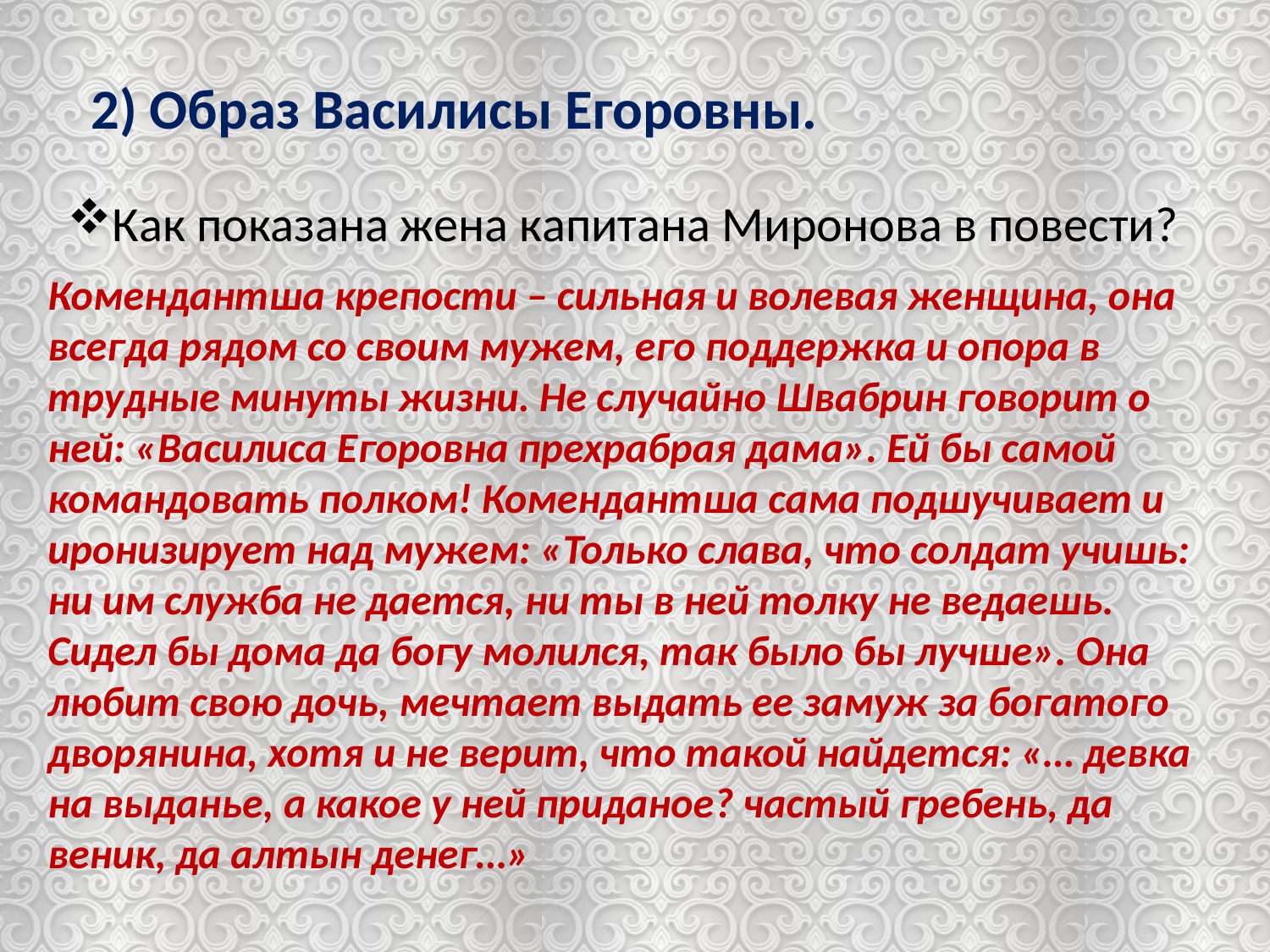

2) Образ Василисы Егоровны.
Как показана жена капитана Миронова в повести?
Комендантша крепости – сильная и волевая женщина, она всегда рядом со своим мужем, его поддержка и опора в трудные минуты жизни. Не случайно Швабрин говорит о ней: «Василиса Егоровна прехрабрая дама». Ей бы самой командовать полком! Комендантша сама подшучивает и иронизирует над мужем: «Только слава, что солдат учишь: ни им служба не дается, ни ты в ней толку не ведаешь. Сидел бы дома да богу молился, так было бы лучше». Она любит свою дочь, мечтает выдать ее замуж за богатого дворянина, хотя и не верит, что такой найдется: «… девка на выданье, а какое у ней приданое? частый гребень, да веник, да алтын денег…»